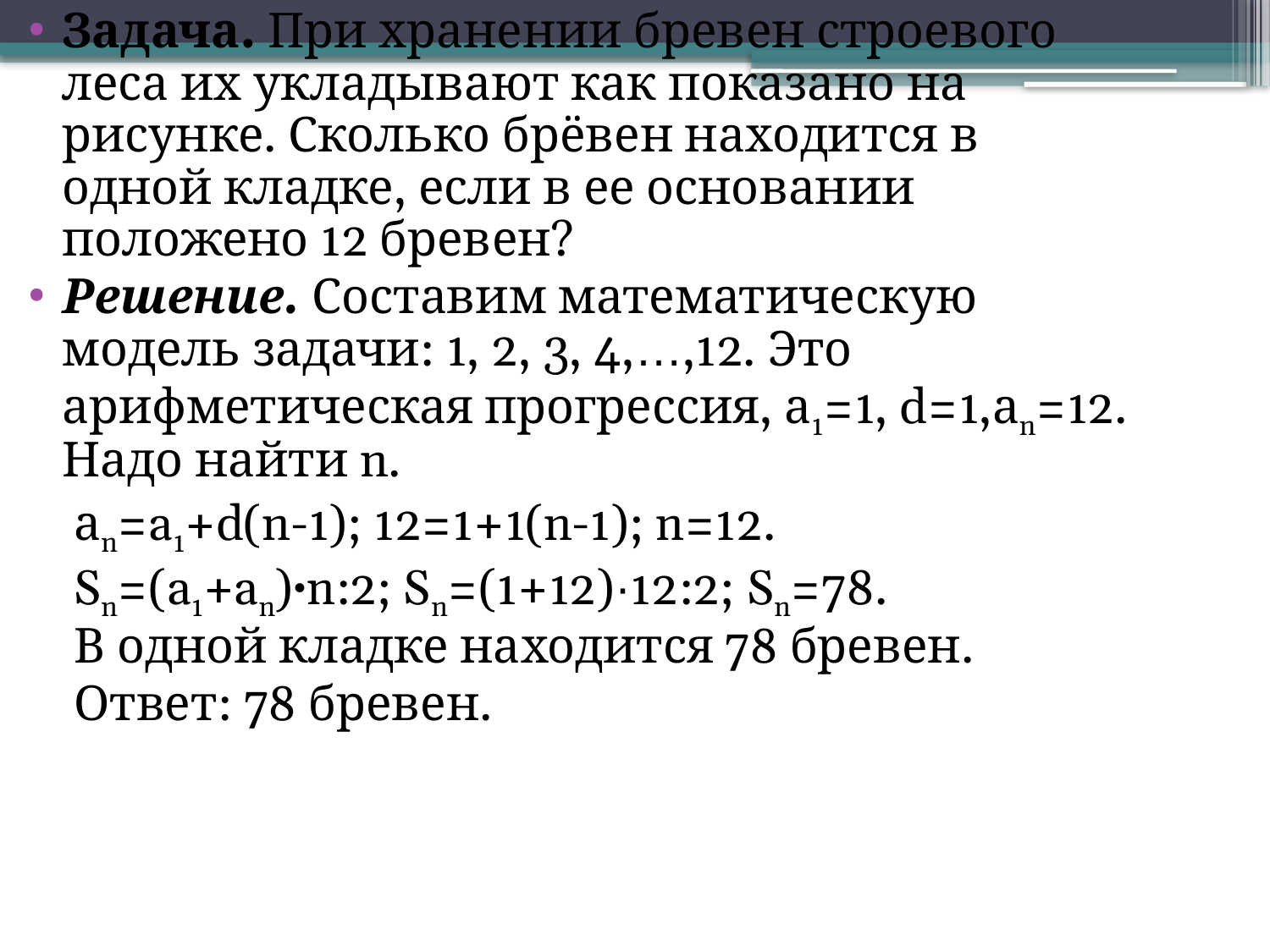

Задача. При хранении бревен строевого леса их укладывают как показано на рисунке. Сколько брёвен находится в одной кладке, если в ее основании положено 12 бревен?
Решение. Составим математическую модель задачи: 1, 2, 3, 4,…,12. Это арифметическая прогрессия, а1=1, d=1,аn=12. Надо найти n.
    аn=a1+d(n-1); 12=1+1(n-1); n=12.
    Sn=(a1+an)∙n:2; Sn=(1+12)·12:2; Sn=78.
    В одной кладке находится 78 бревен.
    Ответ: 78 бревен.